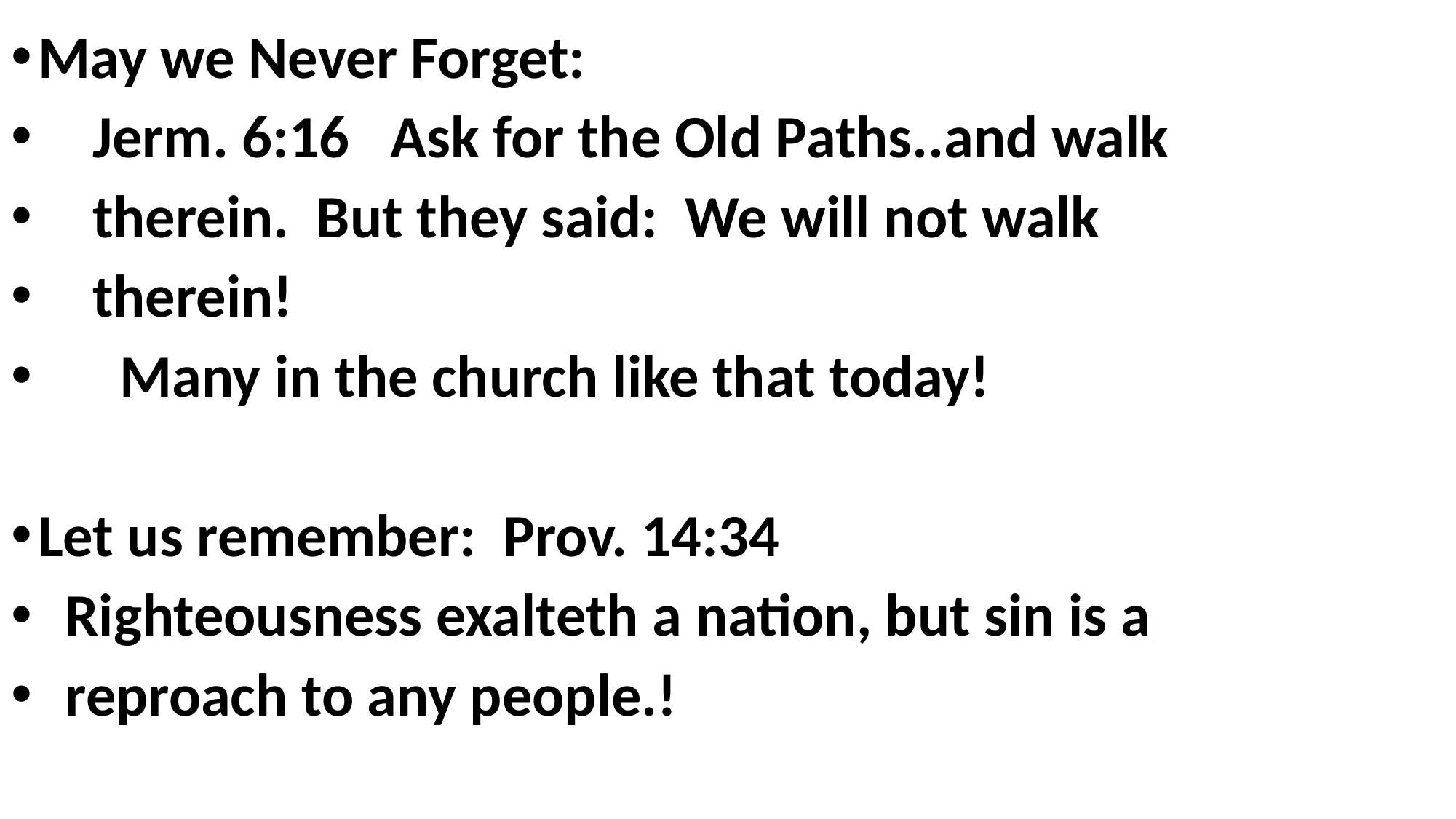

May we Never Forget:
    Jerm. 6:16   Ask for the Old Paths..and walk
    therein.  But they said:  We will not walk
    therein!
      Many in the church like that today!

Let us remember:  Prov. 14:34
  Righteousness exalteth a nation, but sin is a
  reproach to any people.!